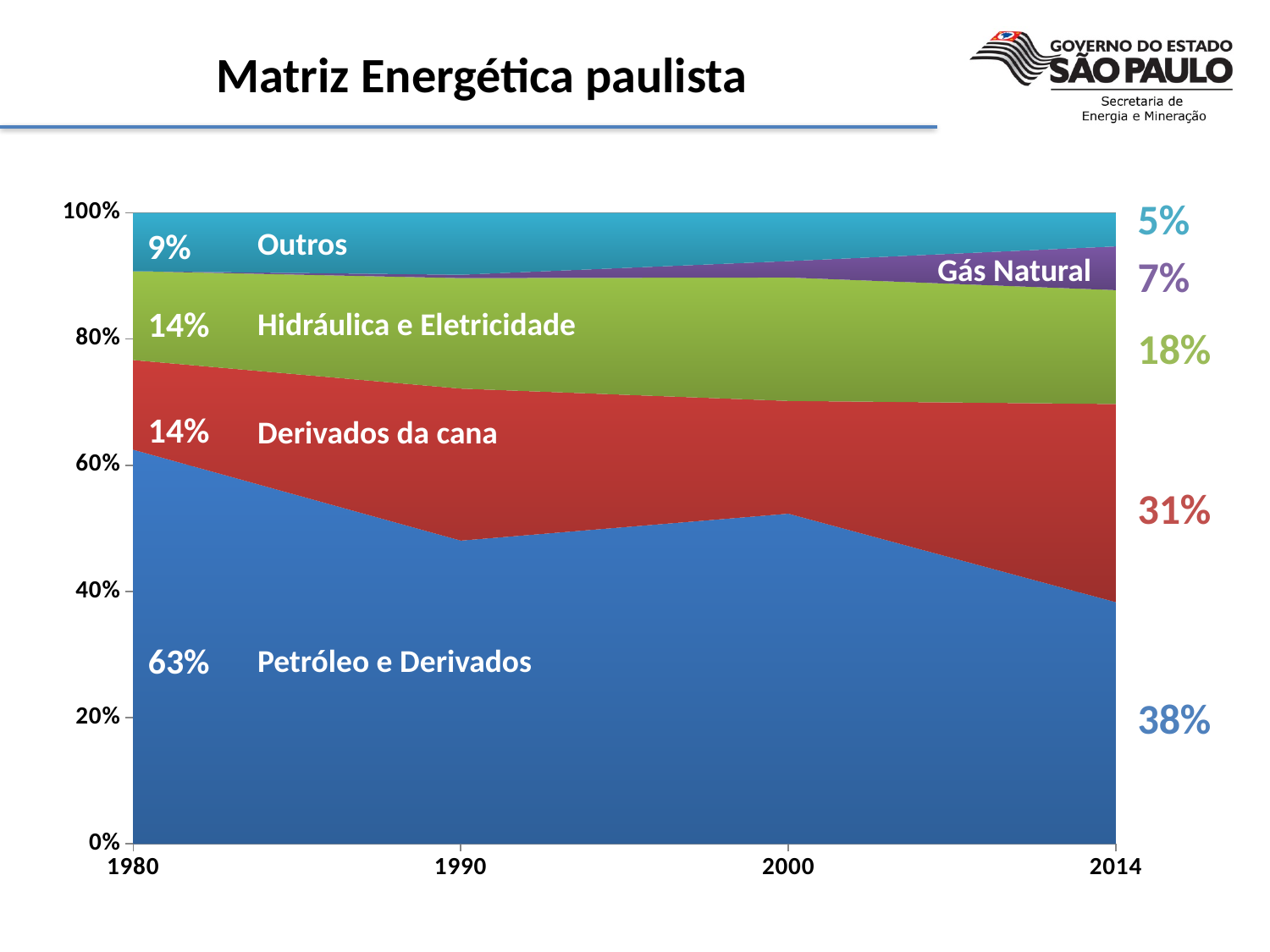

# Matriz Energética paulista

### Chart

| Category | Petróleo e Derivados | Derivados de Cana | Hidráulica e Eletricidade | Gás Natural | Outros  |
|---|---|---|---|---|---|
| 1980 | 19762.0 | 4493.0 | 4455.0 | 0.0 | 2927.0 |
| 1990 | 18596.0 | 9319.0 | 6773.0 | 207.0 | 3796.0 |
| 2000 | 26706.0 | 9114.0 | 9981.0 | 1329.0 | 3904.0 |
| 2014 | 28070.0 | 23031.0 | 13226.0 | 5084.0 | 3900.0 |
5%
9%
Outros
Gás Natural
7%
14%
Hidráulica e Eletricidade
18%
14%
Derivados da cana
31%
63%
Petróleo e Derivados
38%